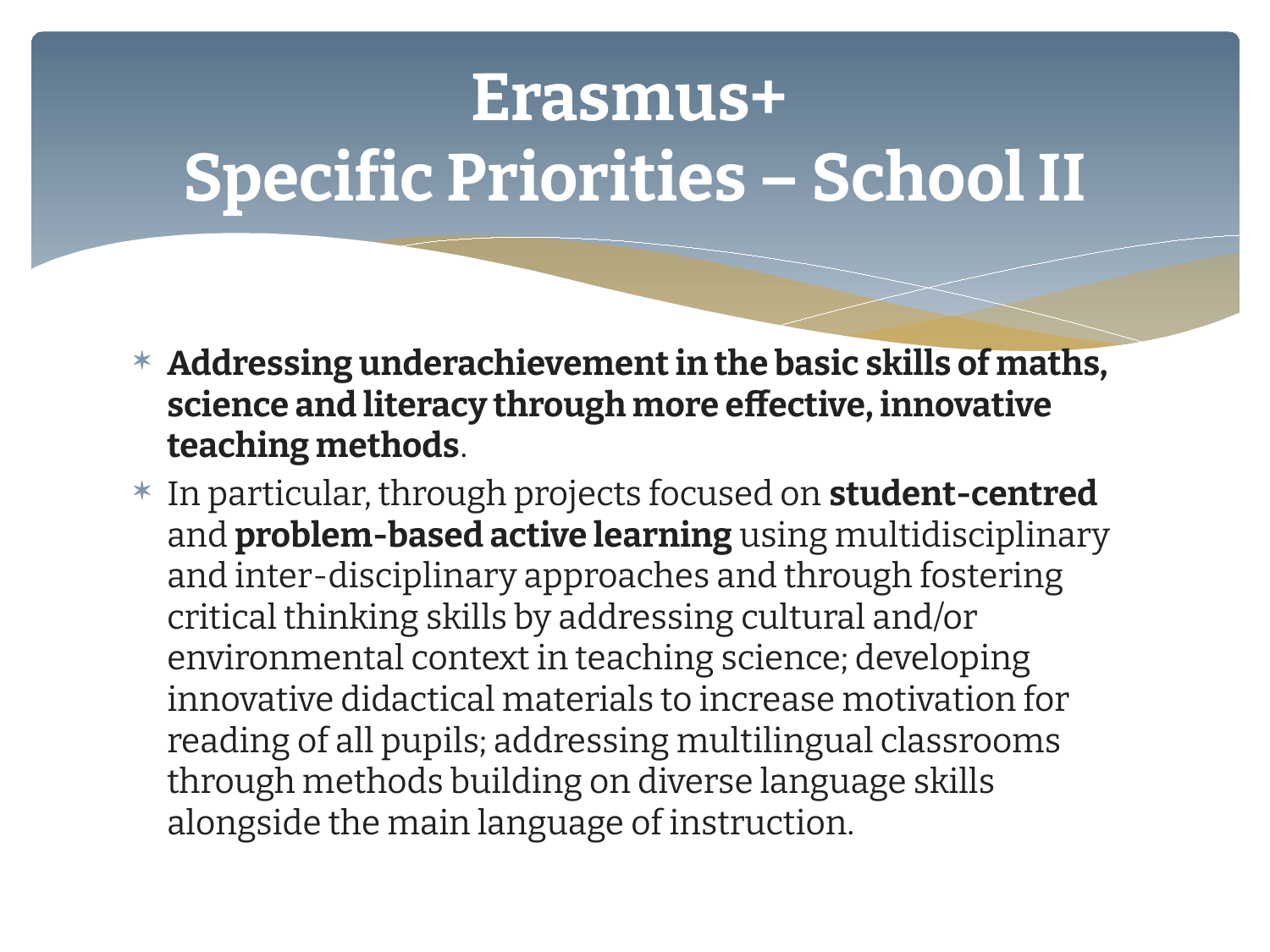

# Erasmus+ Specific Priorities – School II
Addressing underachievement in the basic skills of maths, science and literacy through more effective, innovative teaching methods.
In particular, through projects focused on student-centred and problem-based active learning using multidisciplinary and inter-disciplinary approaches and through fostering critical thinking skills by addressing cultural and/or environmental context in teaching science; developing innovative didactical materials to increase motivation for reading of all pupils; addressing multilingual classrooms through methods building on diverse language skills alongside the main language of instruction.